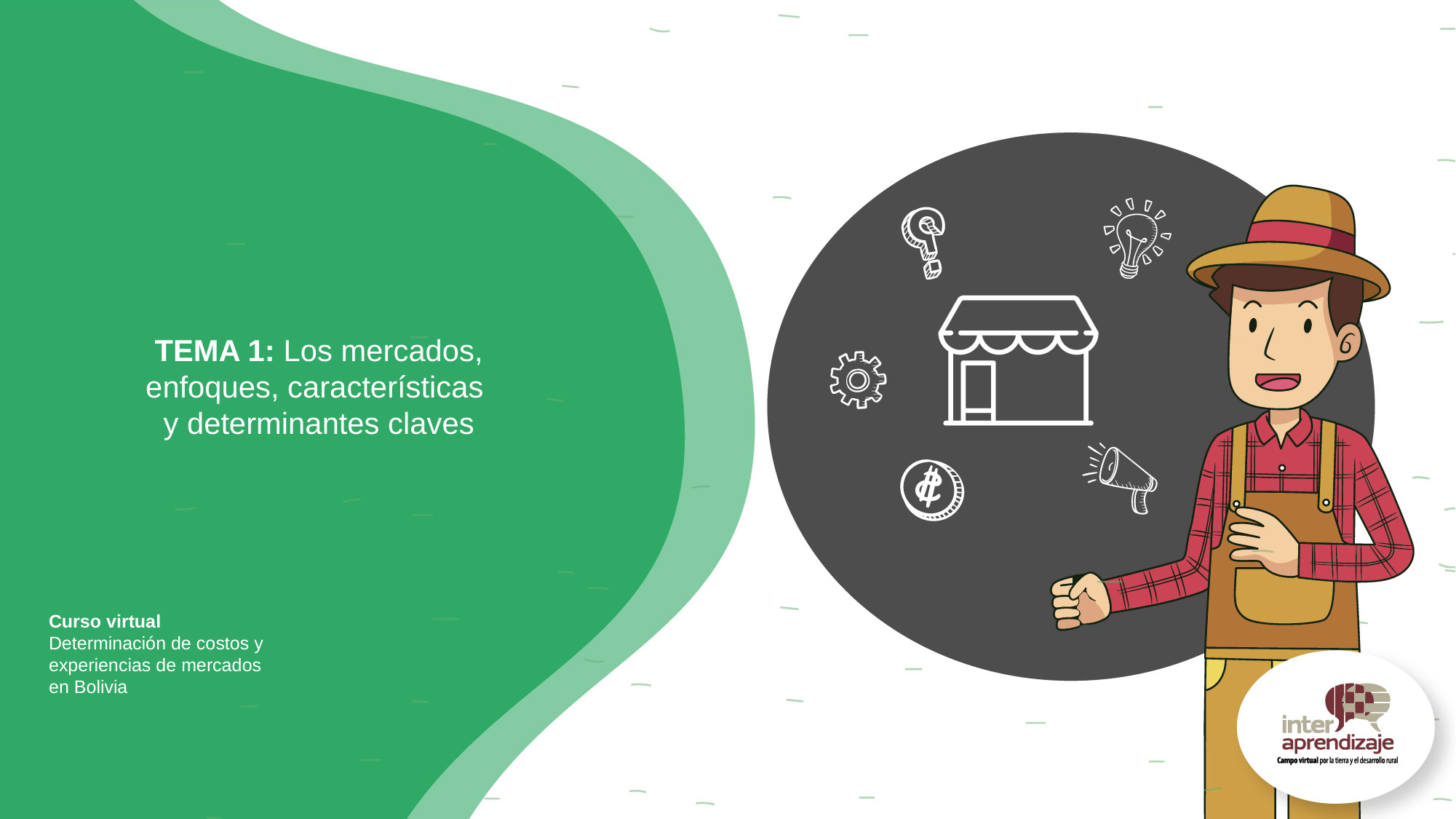

TEMA 1: Los mercados,
enfoques, características
y determinantes claves
Curso virtual
Determinación de costos y
experiencias de mercados
en Bolivia